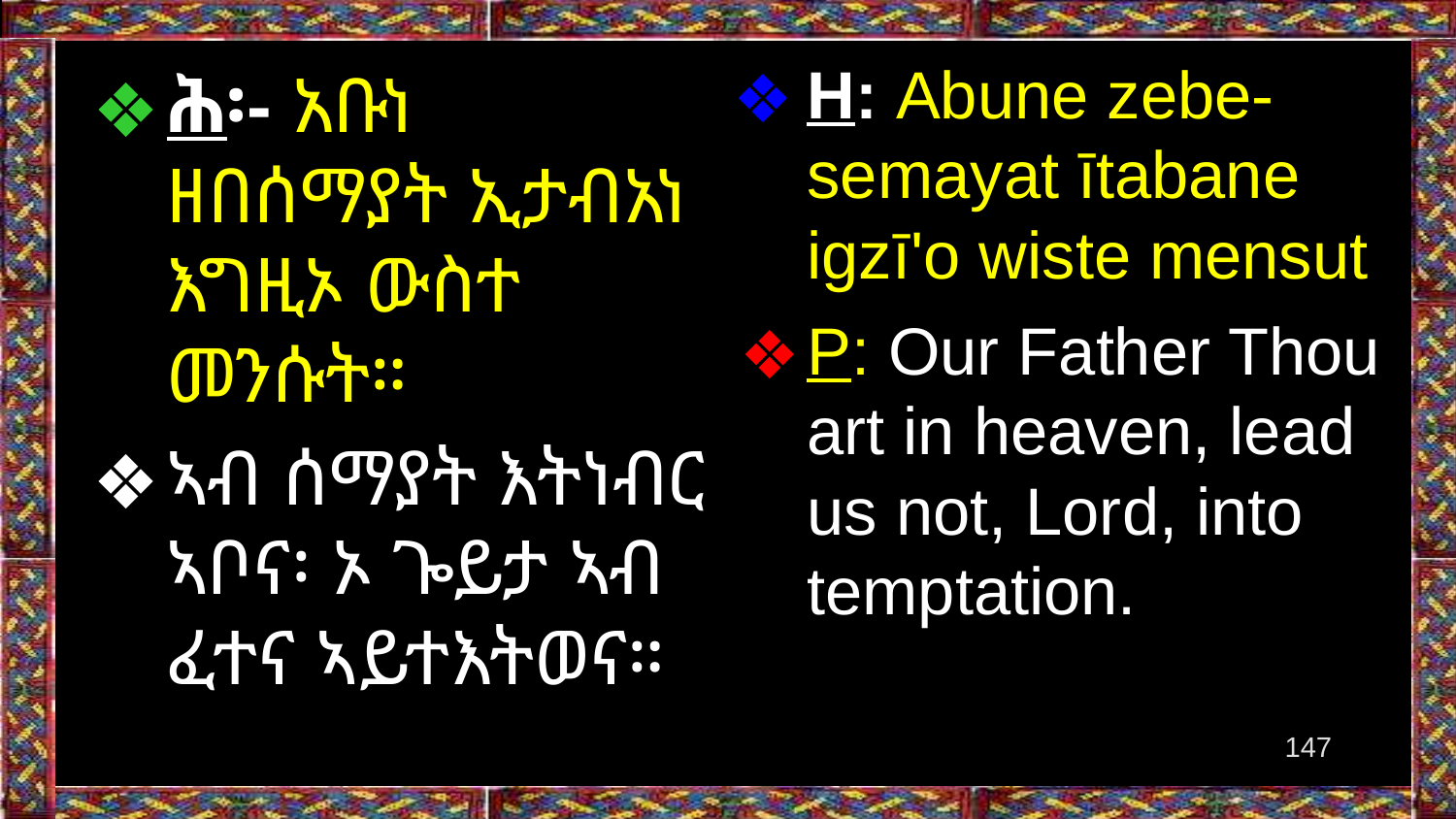

H: Abune zebe-semayat ītabane igzī'o wiste mensut
P: Our Father Thou art in heaven, lead us not, Lord, into temptation.
ሕ፡- አቡነ ዘበሰማያት ኢታብአነ እግዚኦ ውስተ መንሱት።
ኣብ ሰማያት እትነብር ኣቦና፡ ኦ ጐይታ ኣብ ፈተና ኣይተእትወና።

147